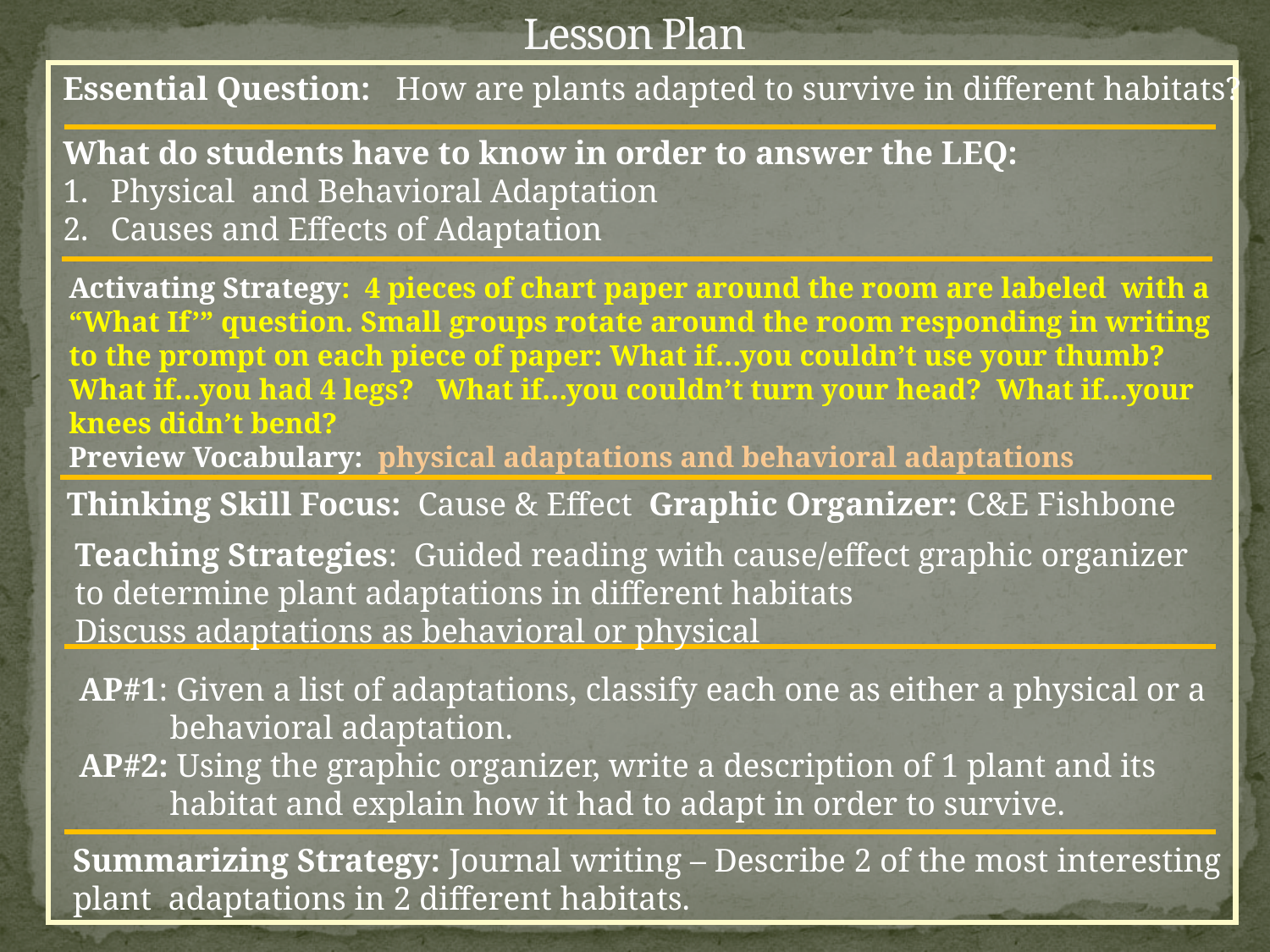

# Lesson Plan

Essential Question:   How are plants adapted to survive in different habitats?
What do students have to know in order to answer the LEQ:
Physical  and Behavioral Adaptation
Causes and Effects of Adaptation

Activating Strategy:  4 pieces of chart paper around the room are labeled  with a “What If’” question. Small groups rotate around the room responding in writing  to the prompt on each piece of paper: What if…you couldn’t use your thumb? What if…you had 4 legs?   What if…you couldn’t turn your head?  What if…your knees didn’t bend?
Preview Vocabulary:  physical adaptations and behavioral adaptations

Thinking Skill Focus:  Cause & Effect  Graphic Organizer: C&E Fishbone
Teaching Strategies:  Guided reading with cause/effect graphic organizer to determine plant adaptations in different habitats
Discuss adaptations as behavioral or physical
AP#1: Given a list of adaptations, classify each one as either a physical or a
           behavioral adaptation.
AP#2: Using the graphic organizer, write a description of 1 plant and its
           habitat and explain how it had to adapt in order to survive.
Summarizing Strategy: Journal writing – Describe 2 of the most interesting
plant  adaptations in 2 different habitats.